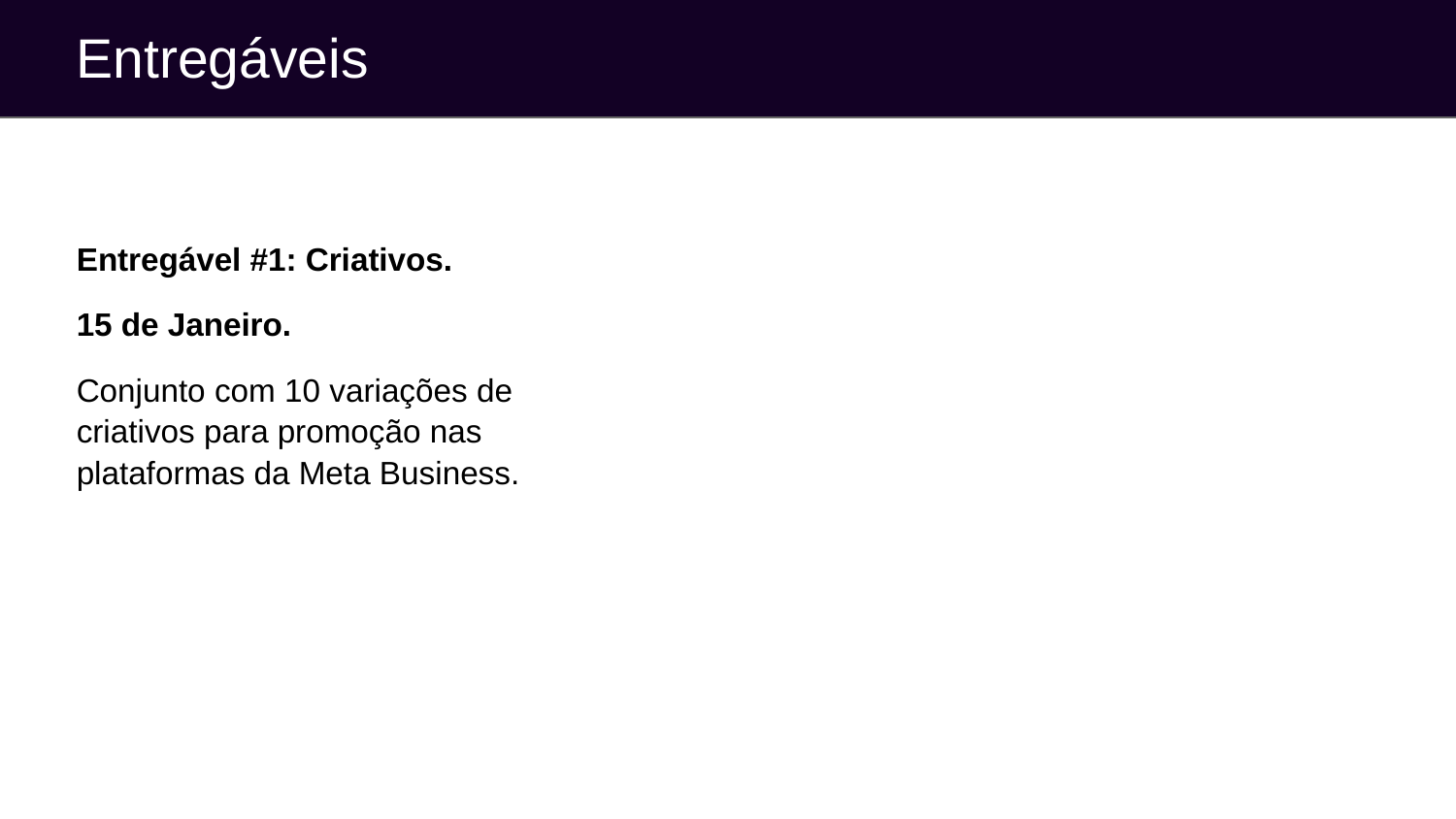

Entregáveis

Entregável #1: Criativos.
15 de Janeiro.
Conjunto com 10 variações de criativos para promoção nas plataformas da Meta Business.